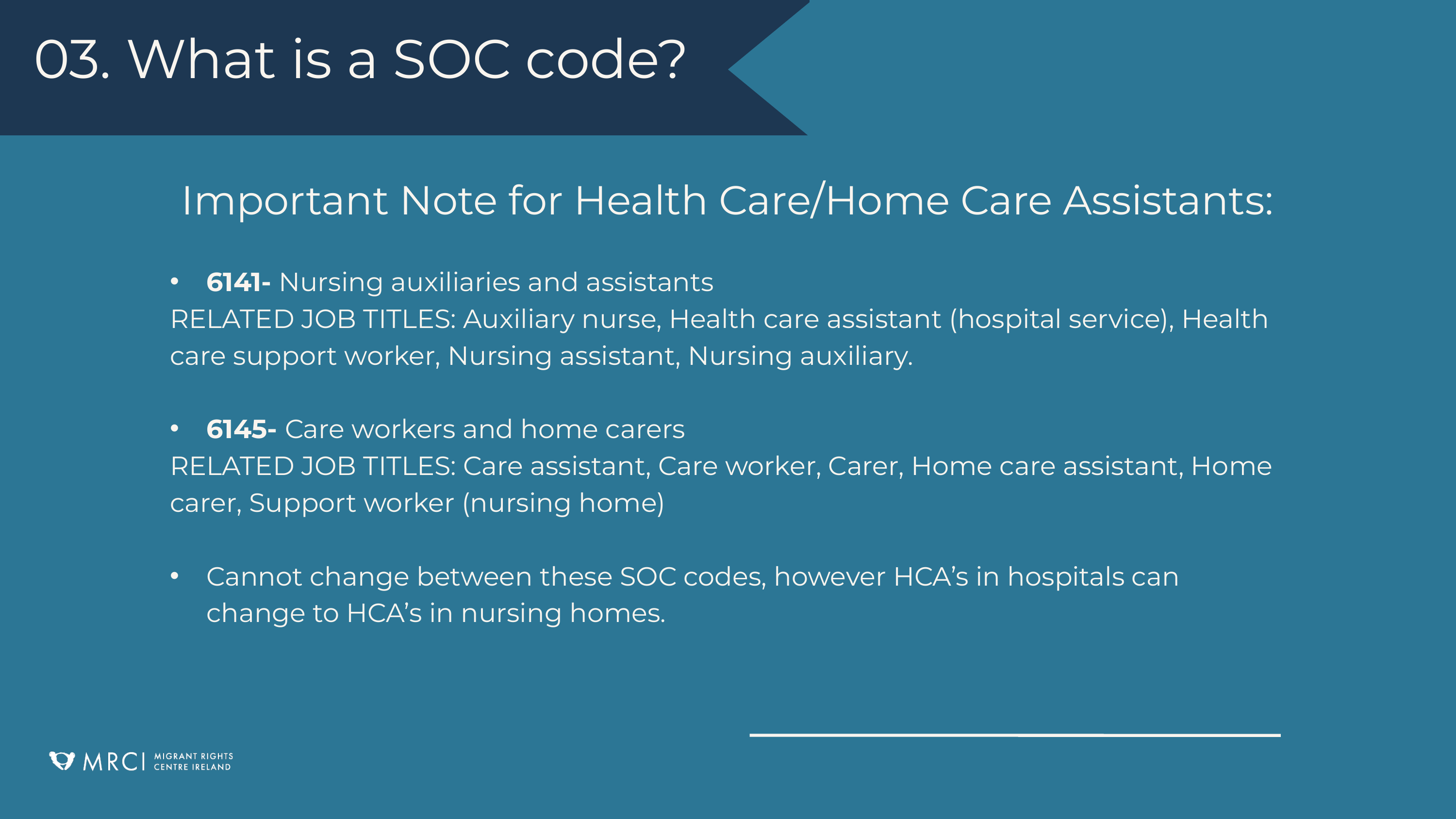

03. What is a SOC code?
Important Note for Health Care/Home Care Assistants:

6141- Nursing auxiliaries and assistants
RELATED JOB TITLES: Auxiliary nurse, Health care assistant (hospital service), Health care support worker, Nursing assistant, Nursing auxiliary.

6145- Care workers and home carers
RELATED JOB TITLES: Care assistant, Care worker, Carer, Home care assistant, Home carer, Support worker (nursing home)

Cannot change between these SOC codes, however HCA’s in hospitals can change to HCA’s in nursing homes.